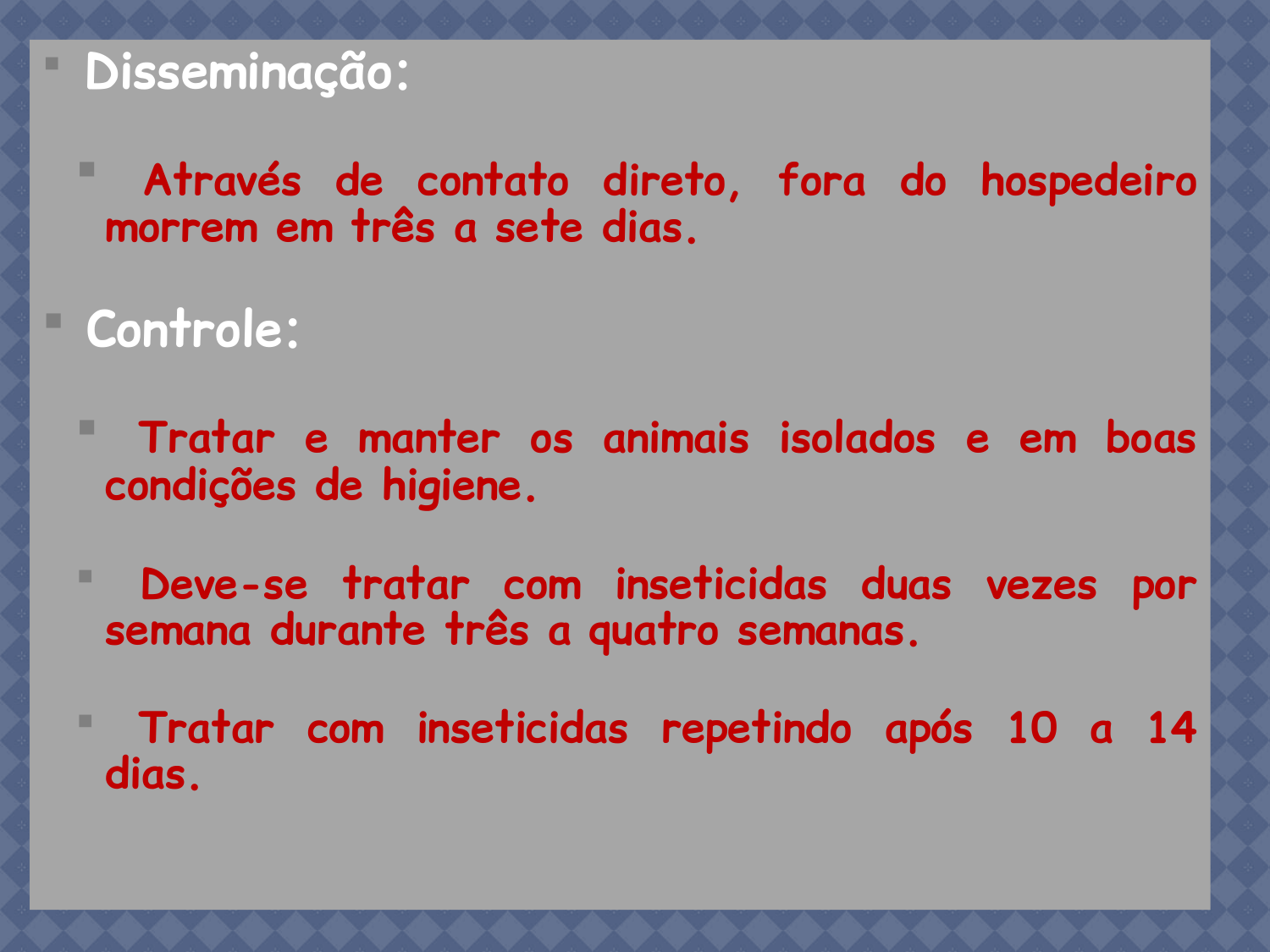

Disseminação:
 Através de contato direto, fora do hospedeiro morrem em três a sete dias.
 Controle:
 Tratar e manter os animais isolados e em boas condições de higiene.
 Deve-se tratar com inseticidas duas vezes por semana durante três a quatro semanas.
 Tratar com inseticidas repetindo após 10 a 14 dias.